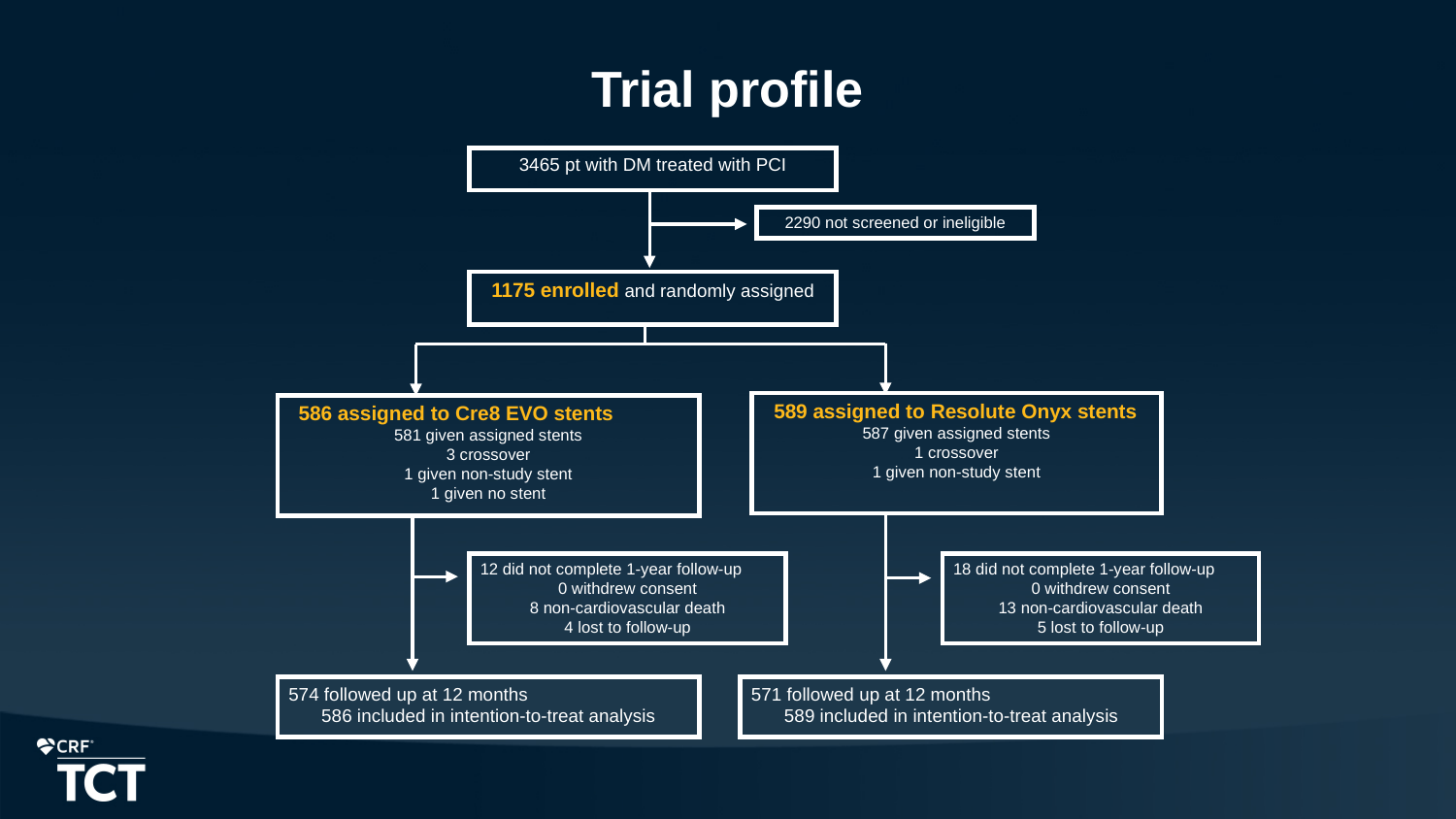

Trial profile

3465 pt with DM treated with PCI
2290 not screened or ineligible
1175 enrolled and randomly assigned
  589 assigned to Resolute Onyx stents
587 given assigned stents
1 crossover
1 given non-study stent

  586 assigned to Cre8 EVO stents
581 given assigned stents
3 crossover
1 given non-study stent
1 given no stent
12 did not complete 1-year follow-up
0 withdrew consent
8 non-cardiovascular death
4 lost to follow-up

18 did not complete 1-year follow-up
0 withdrew consent
13 non-cardiovascular death
5 lost to follow-up

574 followed up at 12 months
586 included in intention-to-treat analysis

571 followed up at 12 months
589 included in intention-to-treat analysis